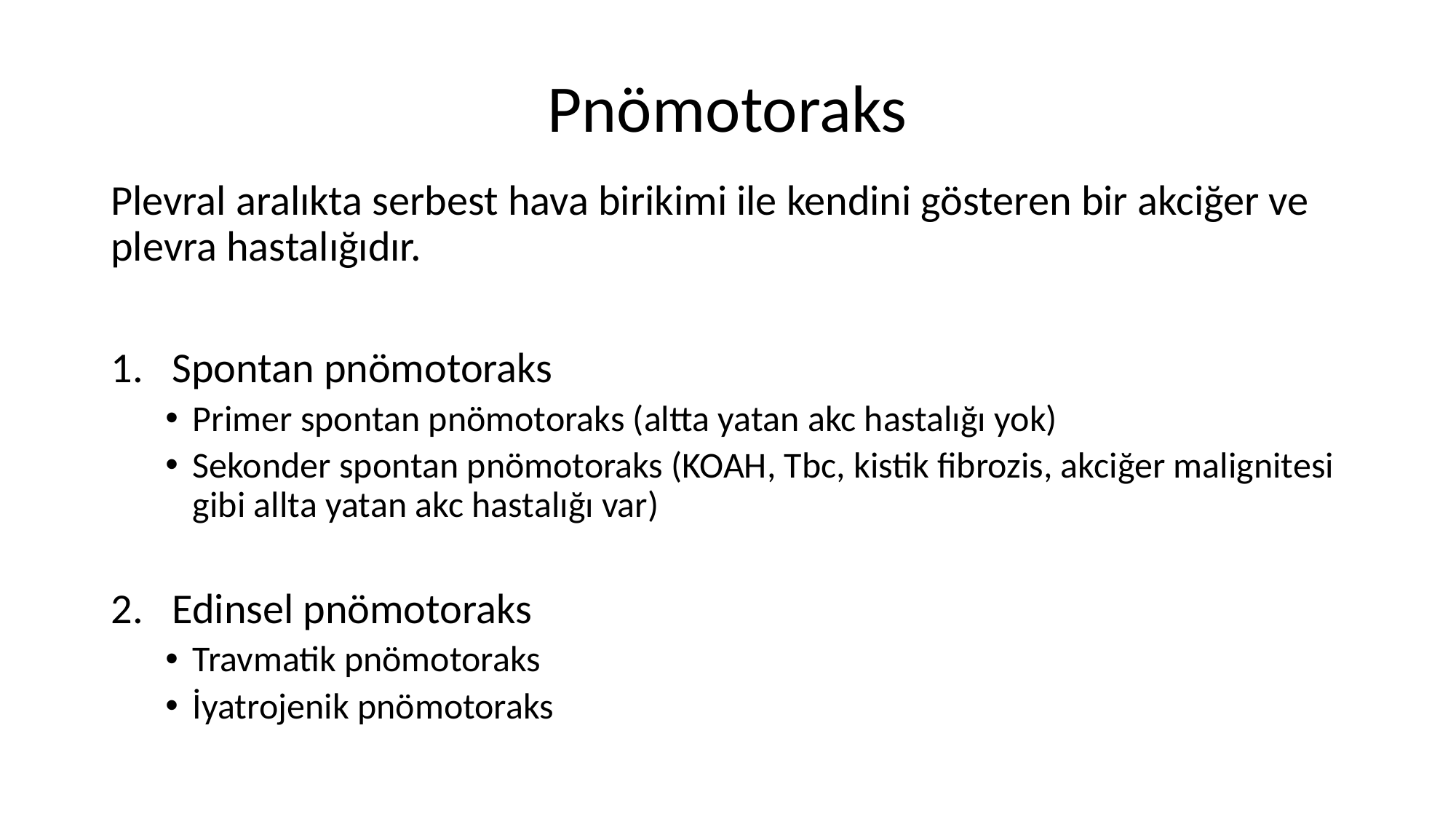

# Pnömotoraks
Plevral aralıkta serbest hava birikimi ile kendini gösteren bir akciğer ve plevra hastalığıdır.

Spontan pnömotoraks
Primer spontan pnömotoraks (altta yatan akc hastalığı yok)
Sekonder spontan pnömotoraks (KOAH, Tbc, kistik fibrozis, akciğer malignitesi gibi allta yatan akc hastalığı var)

Edinsel pnömotoraks
Travmatik pnömotoraks
İyatrojenik pnömotoraks